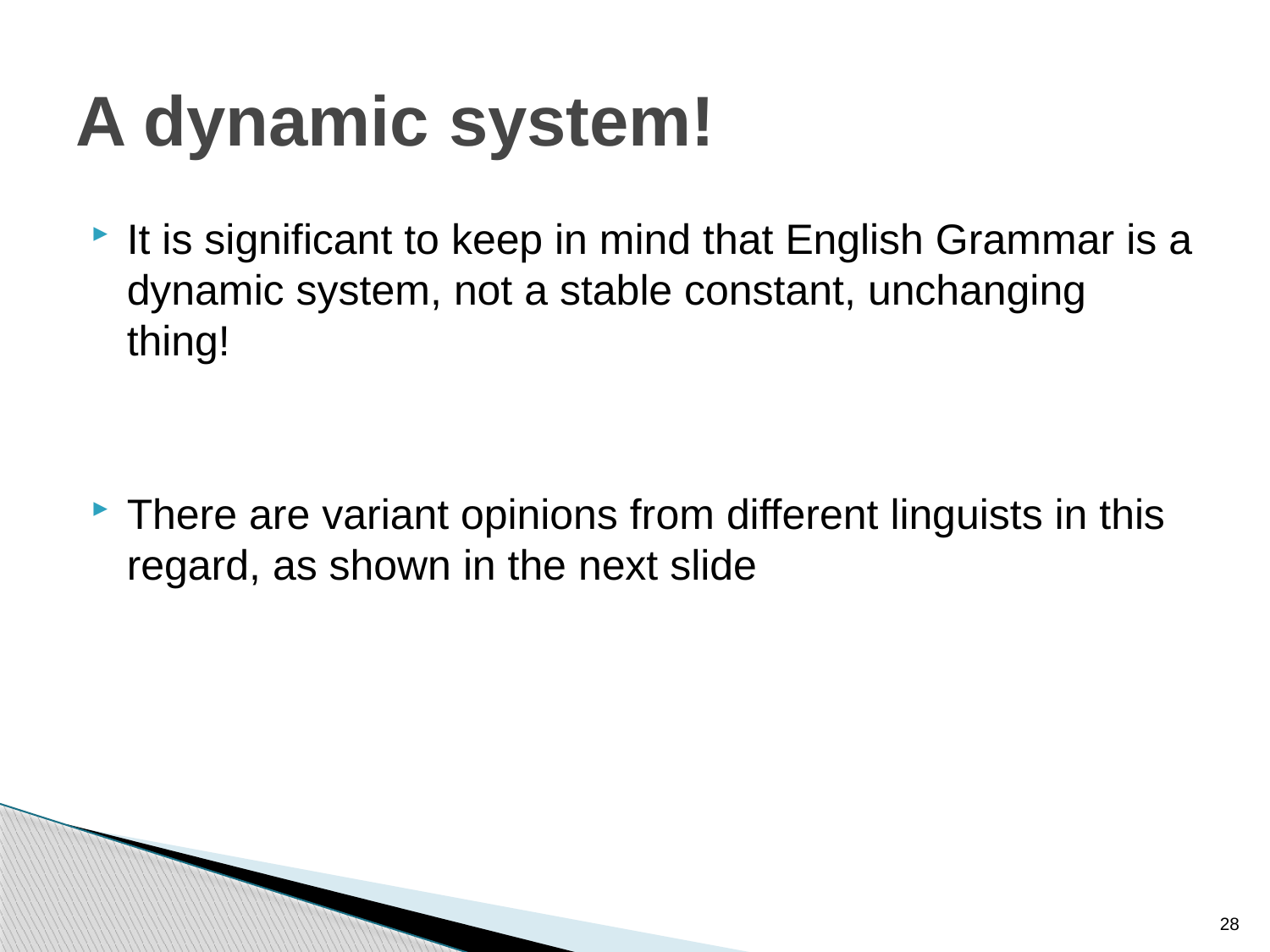

# A dynamic system!
It is significant to keep in mind that English Grammar is a dynamic system, not a stable constant, unchanging thing!

There are variant opinions from different linguists in this regard, as shown in the next slide
28